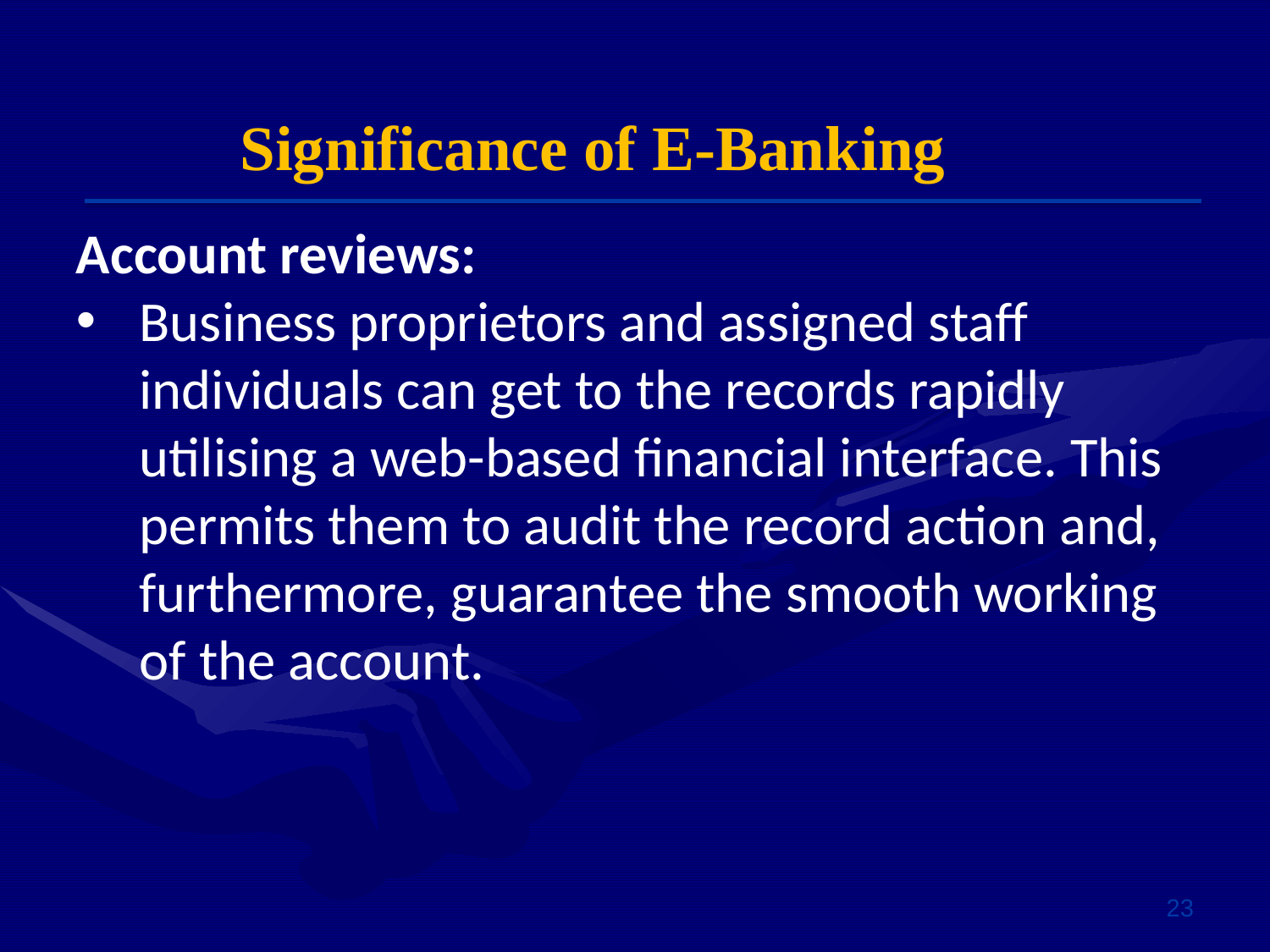

Significance of E-Banking
Account reviews:
Business proprietors and assigned staff individuals can get to the records rapidly utilising a web-based financial interface. This permits them to audit the record action and, furthermore, guarantee the smooth working of the account.

23